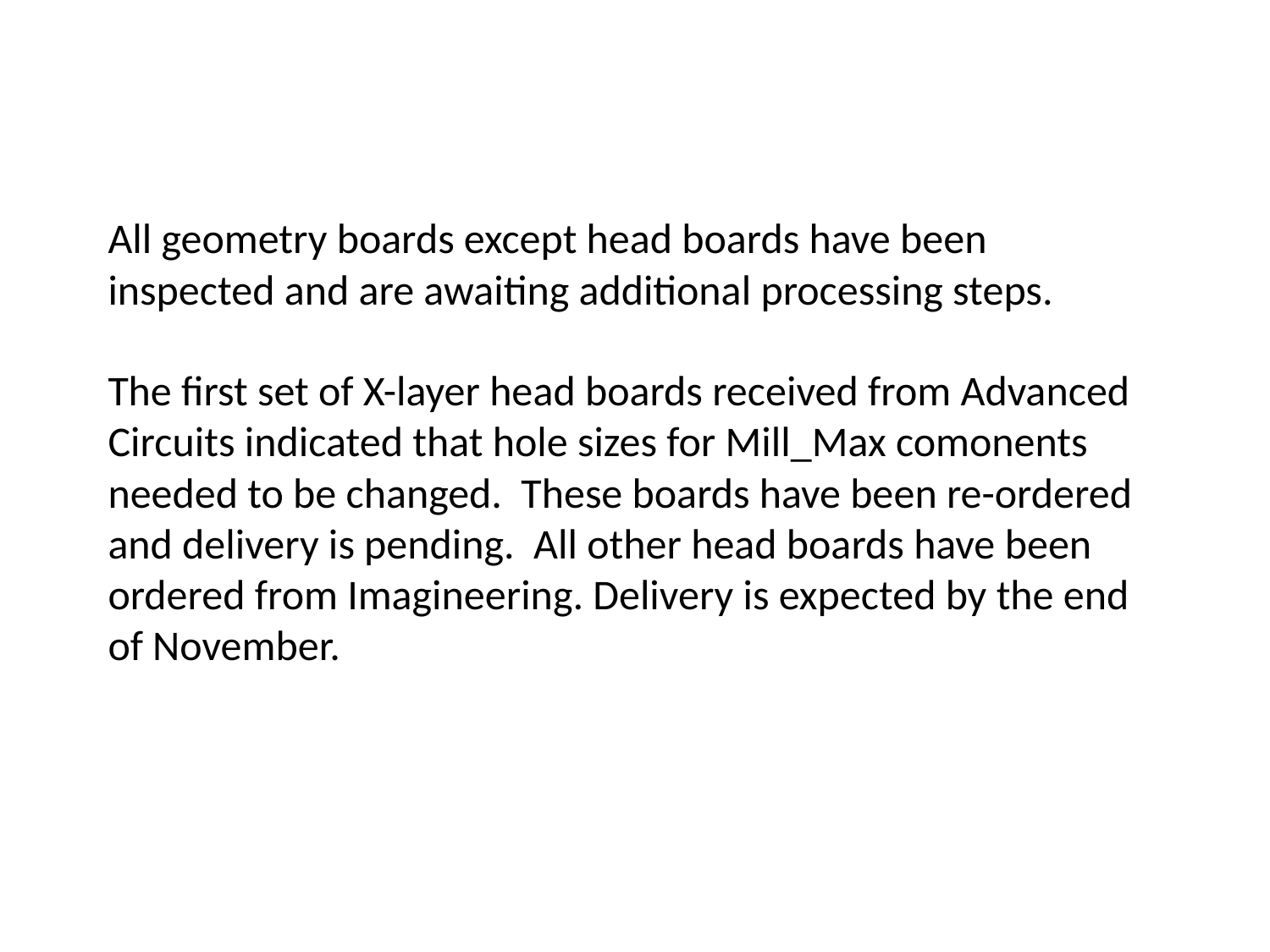

# All geometry boards except head boards have been inspected and are awaiting additional processing steps. The first set of X-layer head boards received from Advanced Circuits indicated that hole sizes for Mill_Max comonents needed to be changed.  These boards have been re-ordered and delivery is pending.  All other head boards have been ordered from Imagineering. Delivery is expected by the end of November.